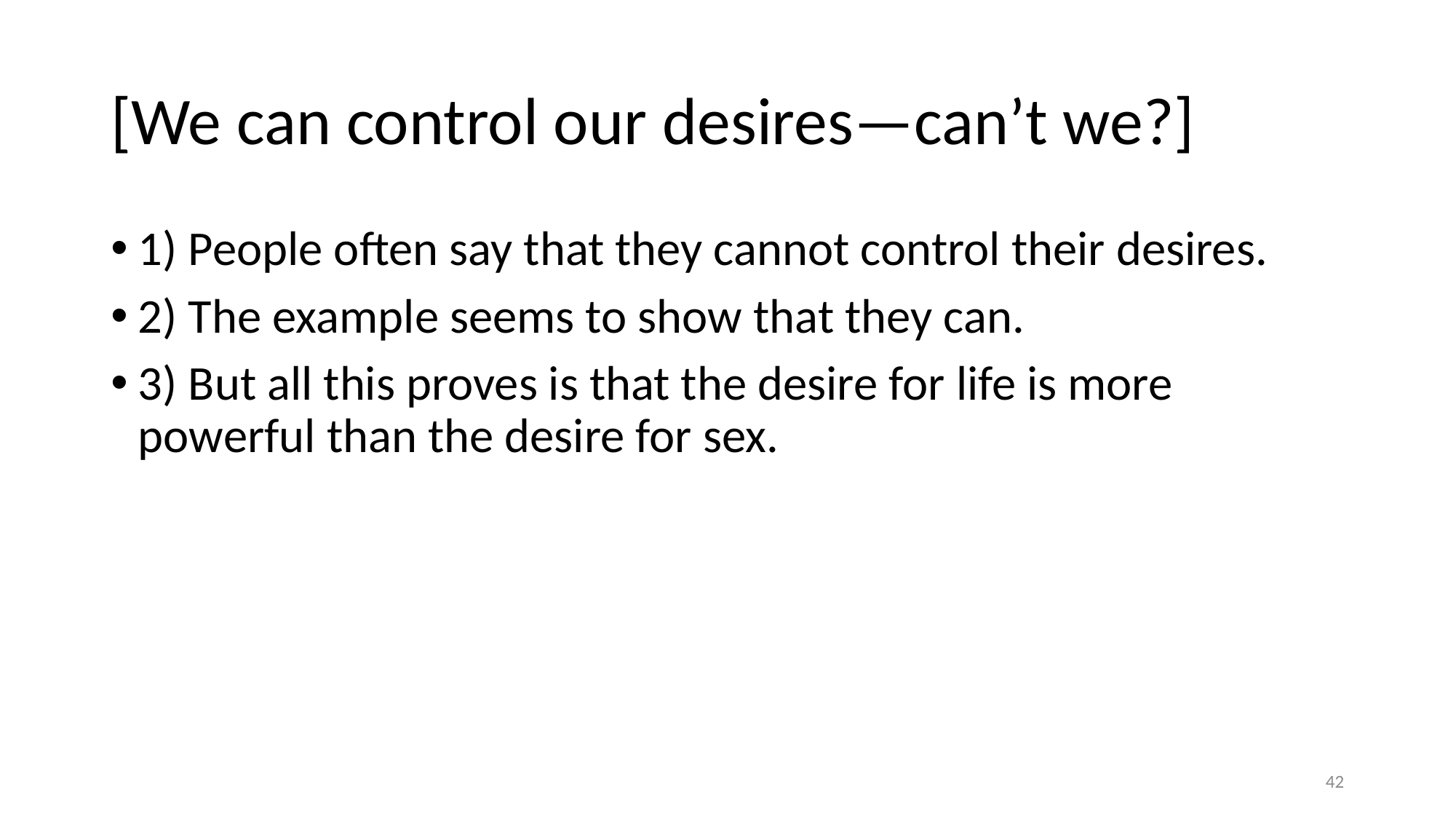

# [We can control our desires—can’t we?]
1) People often say that they cannot control their desires.
2) The example seems to show that they can.
3) But all this proves is that the desire for life is more powerful than the desire for sex.
42